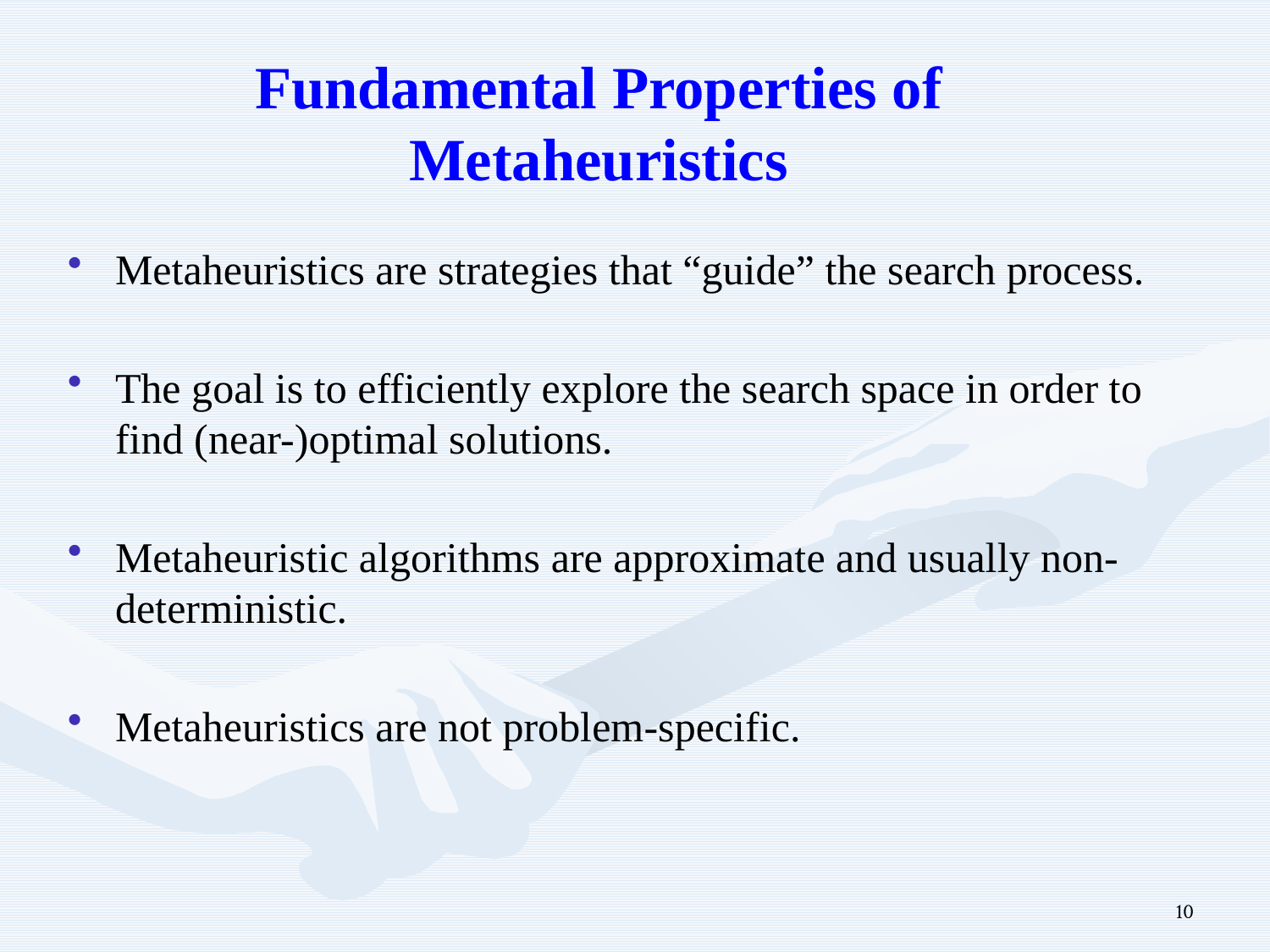

# Fundamental Properties of Metaheuristics
Metaheuristics are strategies that “guide” the search process.

The goal is to efficiently explore the search space in order to find (near-)optimal solutions.

Metaheuristic algorithms are approximate and usually non-deterministic.

Metaheuristics are not problem-specific.

10